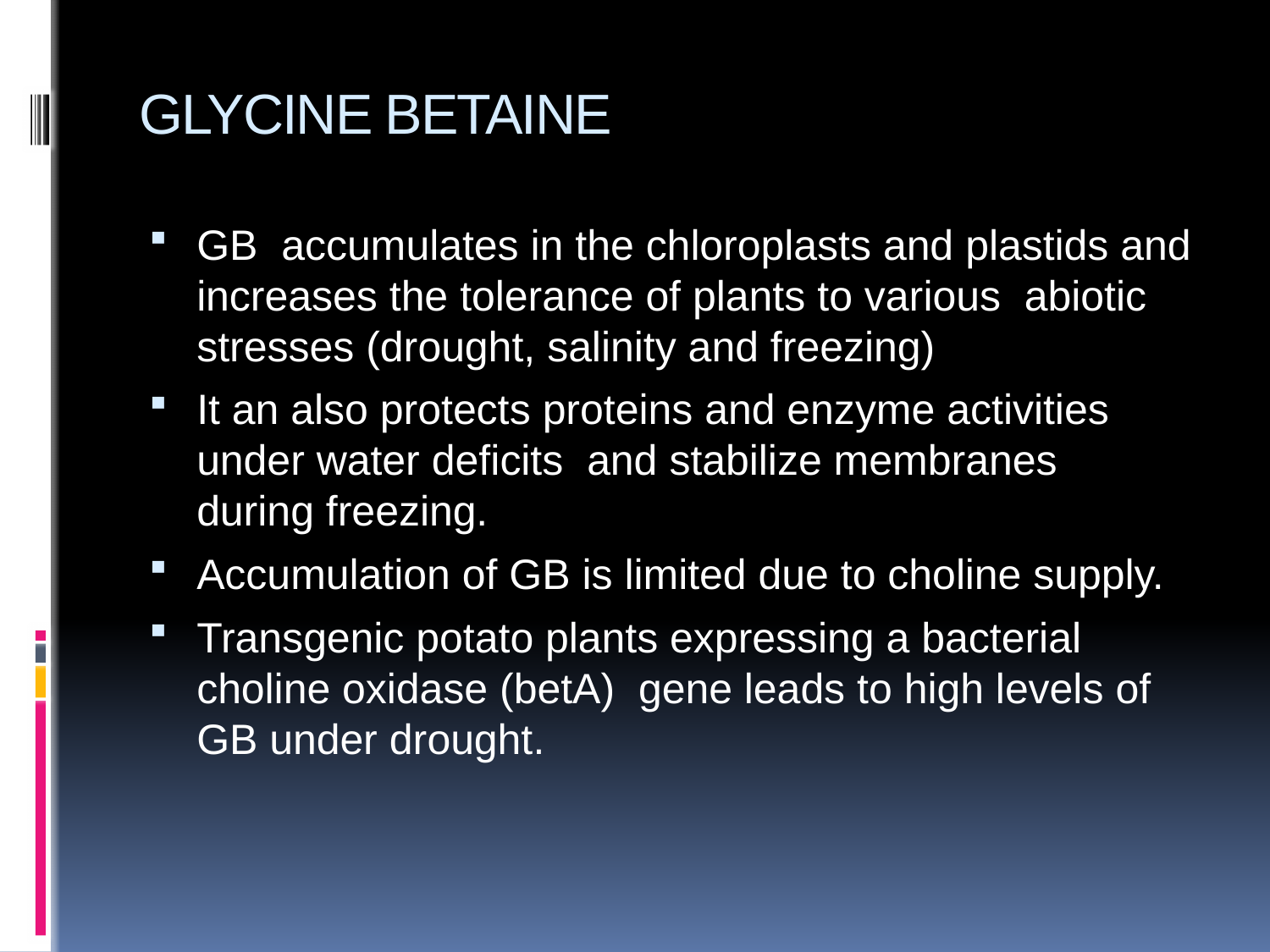

# GLYCINE BETAINE
GB  accumulates in the chloroplasts and plastids and increases the tolerance of plants to various  abiotic stresses (drought, salinity and freezing)
It an also protects proteins and enzyme activities under water deficits  and stabilize membranes  during freezing.
Accumulation of GB is limited due to choline supply.
Transgenic potato plants expressing a bacterial choline oxidase (betA)  gene leads to high levels of GB under drought.